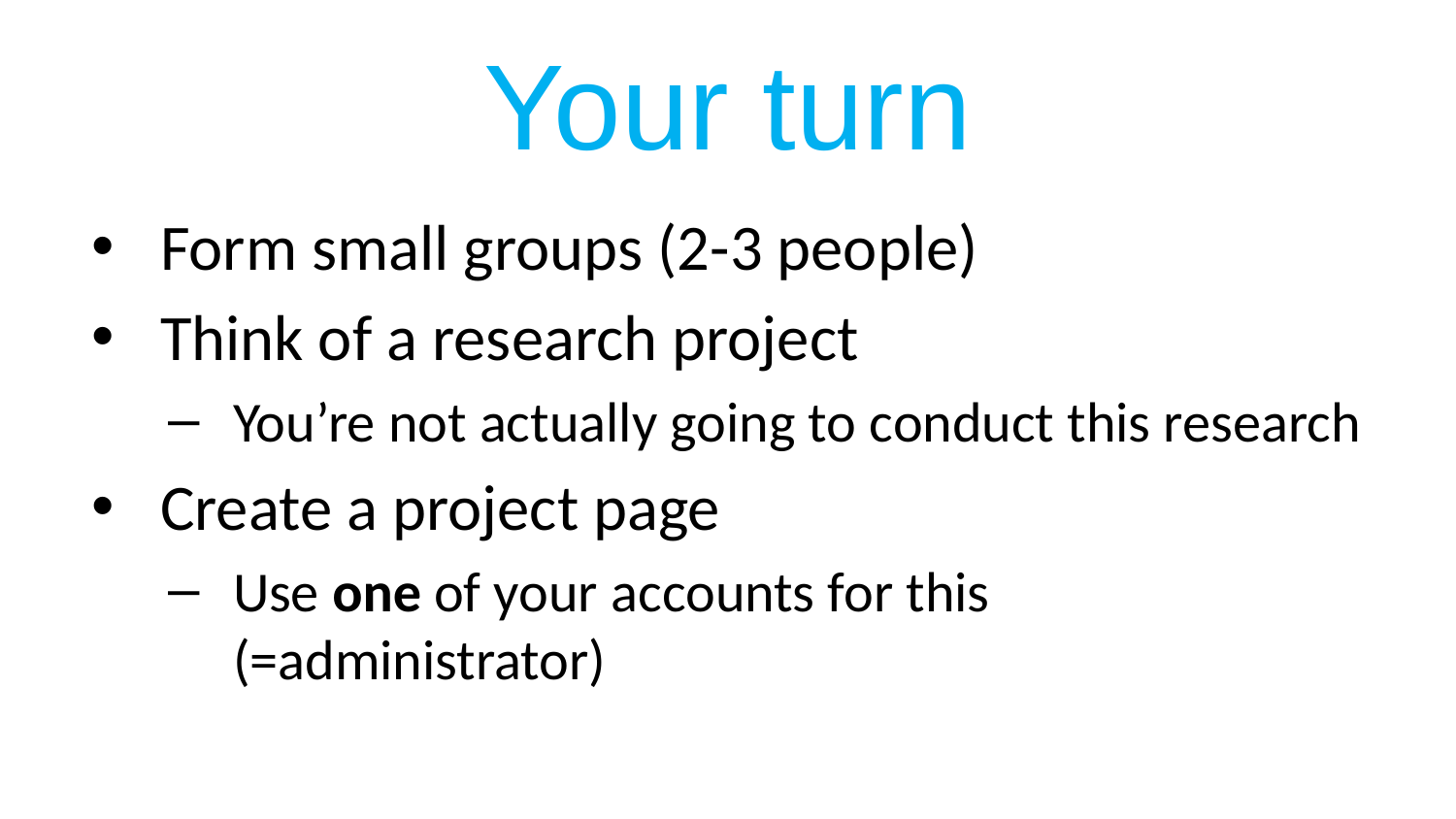

# Your turn
Form small groups (2-3 people)
Think of a research project
You’re not actually going to conduct this research
Create a project page
Use one of your accounts for this (=administrator)